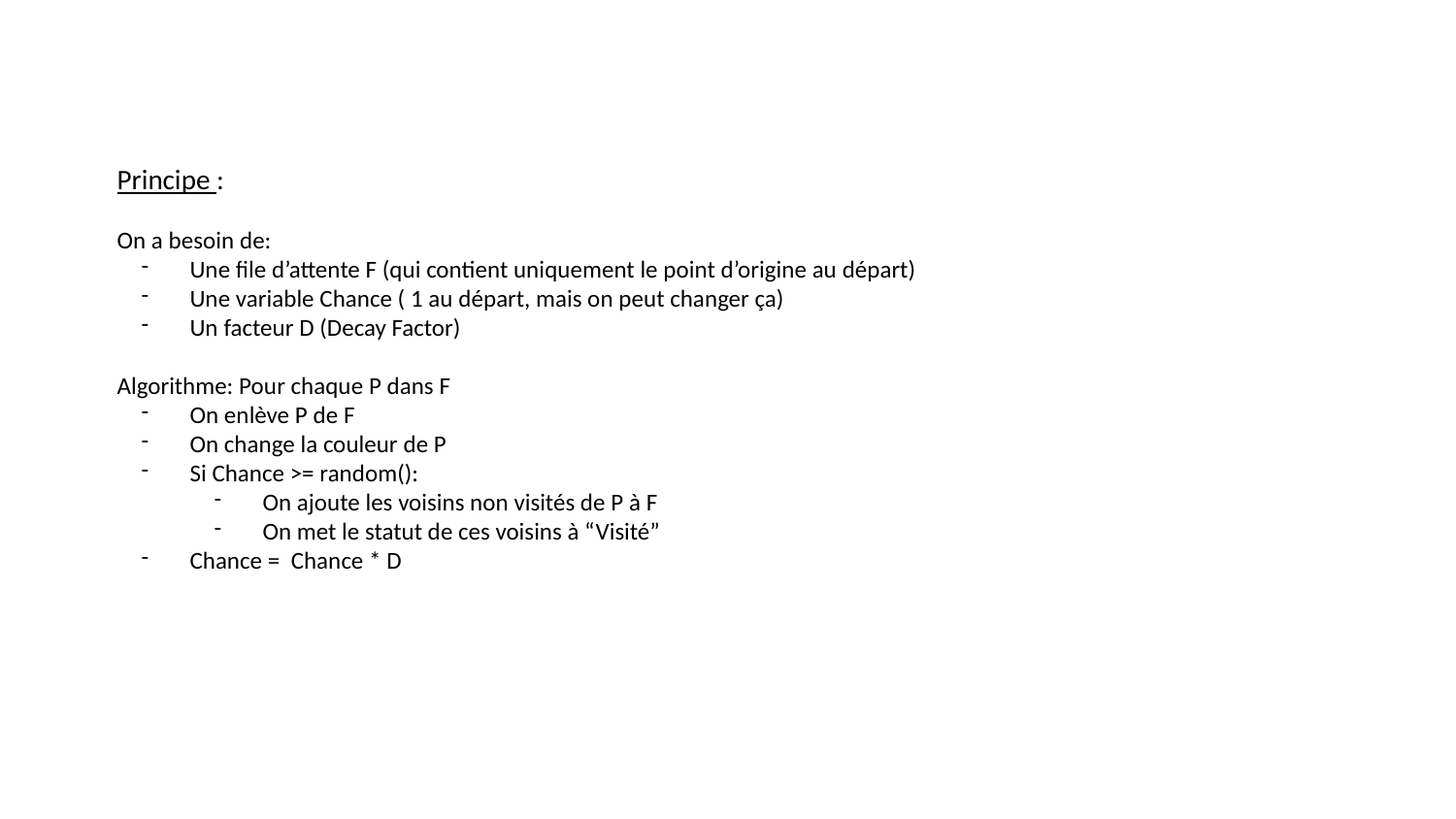

Principe :

On a besoin de:
Une file d’attente F (qui contient uniquement le point d’origine au départ)
Une variable Chance ( 1 au départ, mais on peut changer ça)
Un facteur D (Decay Factor)

Algorithme: Pour chaque P dans F
On enlève P de F
On change la couleur de P
Si Chance >= random():
On ajoute les voisins non visités de P à F
On met le statut de ces voisins à “Visité”
Chance =  Chance * D